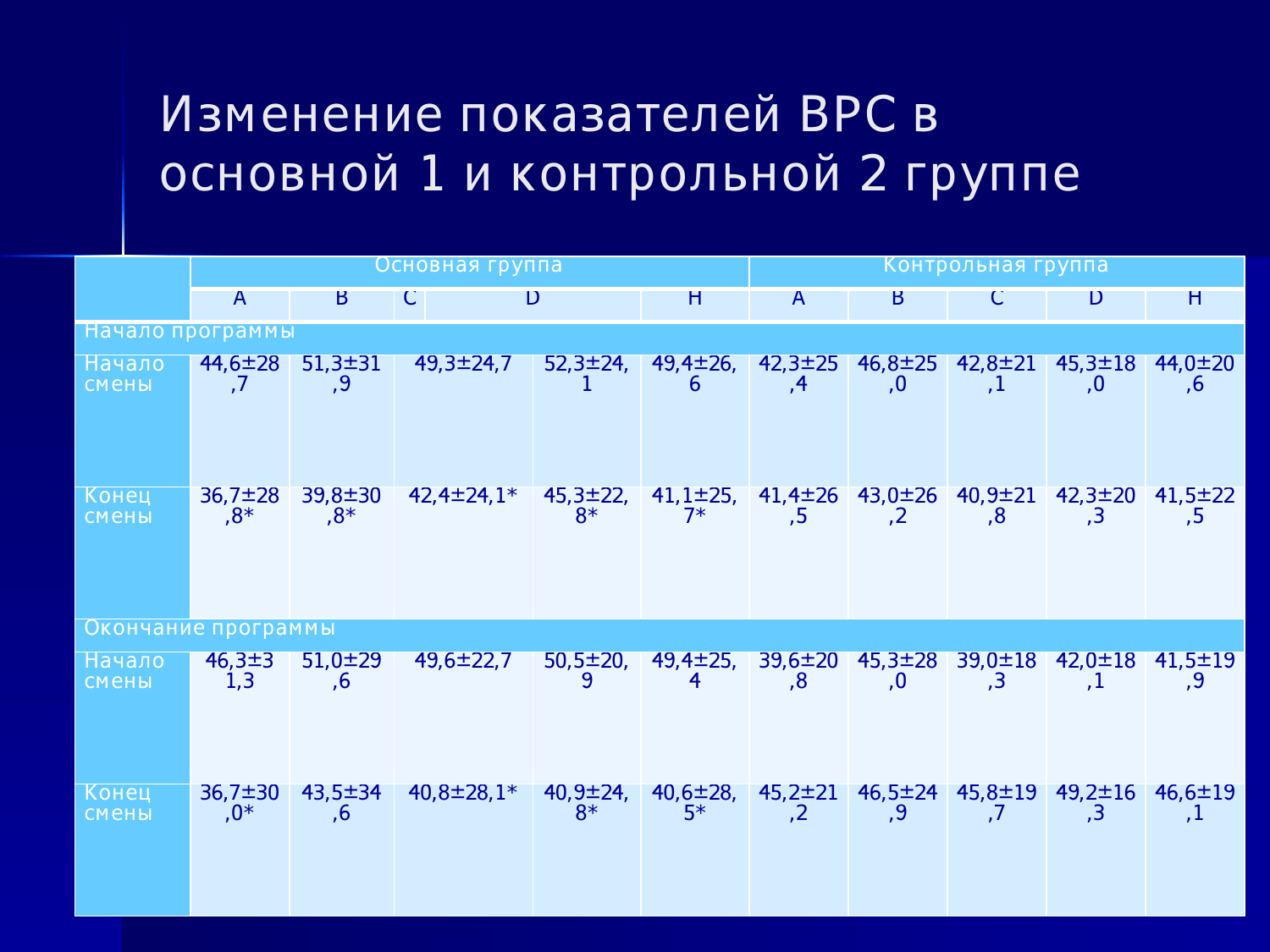

# Изменение показателей ВРС в основной 1 и контрольной 2 группе
|  | Основная группа |  |  |  |  |  | Контрольная группа |  |  |  |  |
| --- | --- | --- | --- | --- | --- | --- | --- | --- | --- | --- | --- |
|  | A | B | C | D |  | H | A | B | C | D | H |
| Начало программы |  |  |  |  |  |  |  |  |  |  |  |
| Начало смены | 44,6±28,7 | 51,3±31,9 | 49,3±24,7 |  | 52,3±24,1 | 49,4±26,6 | 42,3±25,4 | 46,8±25,0 | 42,8±21,1 | 45,3±18,0 | 44,0±20,6 |
| Конец смены | 36,7±28,8\* | 39,8±30,8\* | 42,4±24,1\* |  | 45,3±22,8\* | 41,1±25,7\* | 41,4±26,5 | 43,0±26,2 | 40,9±21,8 | 42,3±20,3 | 41,5±22,5 |
| Окончание программы |  |  |  |  |  |  |  |  |  |  |  |
| Начало смены | 46,3±31,3 | 51,0±29,6 | 49,6±22,7 |  | 50,5±20,9 | 49,4±25,4 | 39,6±20,8 | 45,3±28,0 | 39,0±18,3 | 42,0±18,1 | 41,5±19,9 |
| Конец смены | 36,7±30,0\* | 43,5±34,6 | 40,8±28,1\* |  | 40,9±24,8\* | 40,6±28,5\* | 45,2±21,2 | 46,5±24,9 | 45,8±19,7 | 49,2±16,3 | 46,6±19,1 |